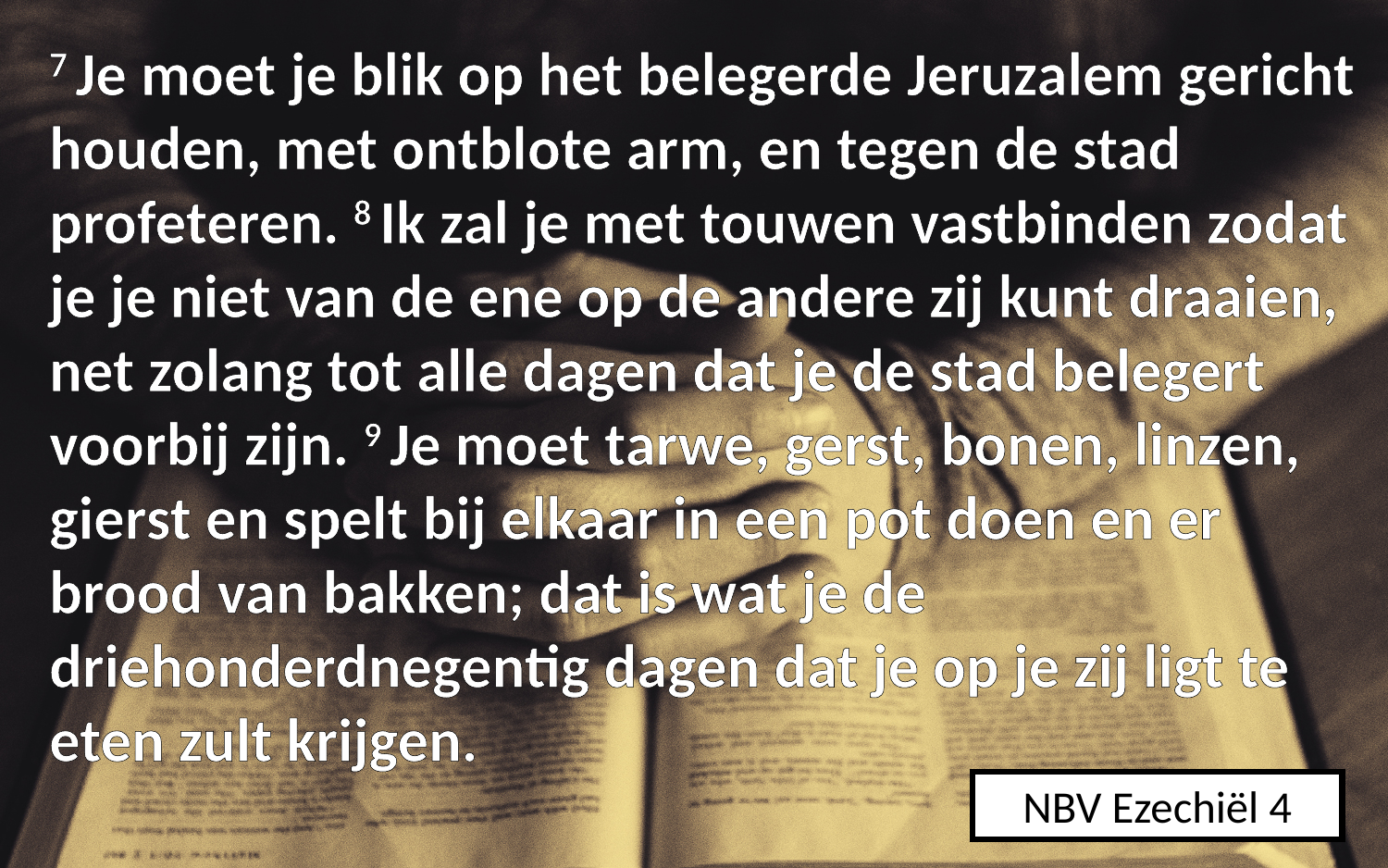

7 Je moet je blik op het belegerde ​Jeruzalem​ gericht houden, met ontblote arm, en tegen de stad profeteren. 8 Ik zal je met touwen vastbinden zodat je je niet van de ene op de andere zij kunt draaien, net zolang tot alle dagen dat je de stad belegert voorbij zijn. 9 Je moet tarwe, gerst, bonen, linzen, gierst en spelt bij elkaar in een ​pot​ doen en er brood van ​bakken; dat is wat je de driehonderdnegentig dagen dat je op je zij ligt te eten zult krijgen.
NBV Ezechiël 4